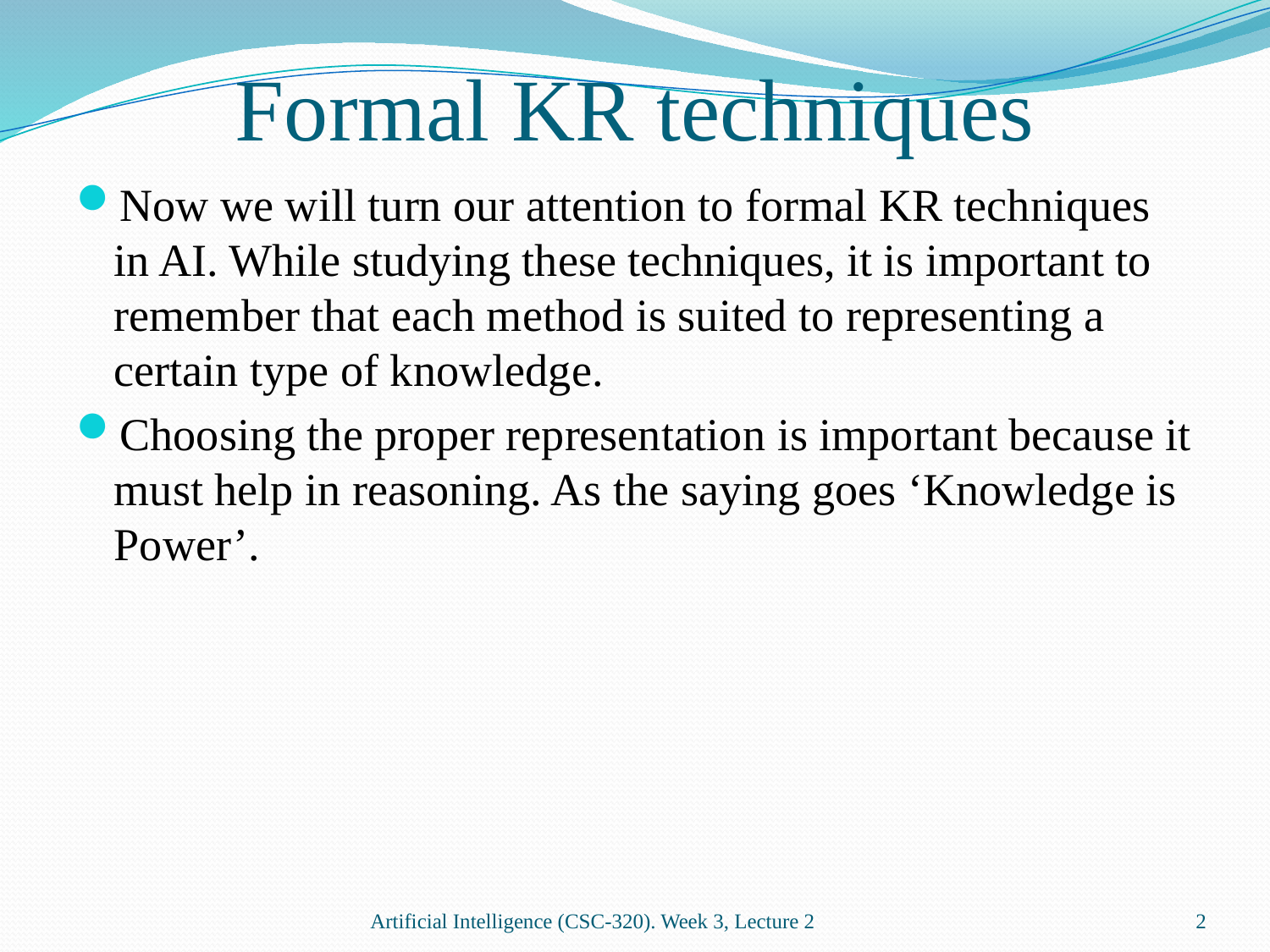

# Formal KR techniques
Now we will turn our attention to formal KR techniques in AI. While studying these techniques, it is important to remember that each method is suited to representing a certain type of knowledge.
Choosing the proper representation is important because it must help in reasoning. As the saying goes ‘Knowledge is Power’.
Artificial Intelligence (CSC-320). Week 3, Lecture 2
2